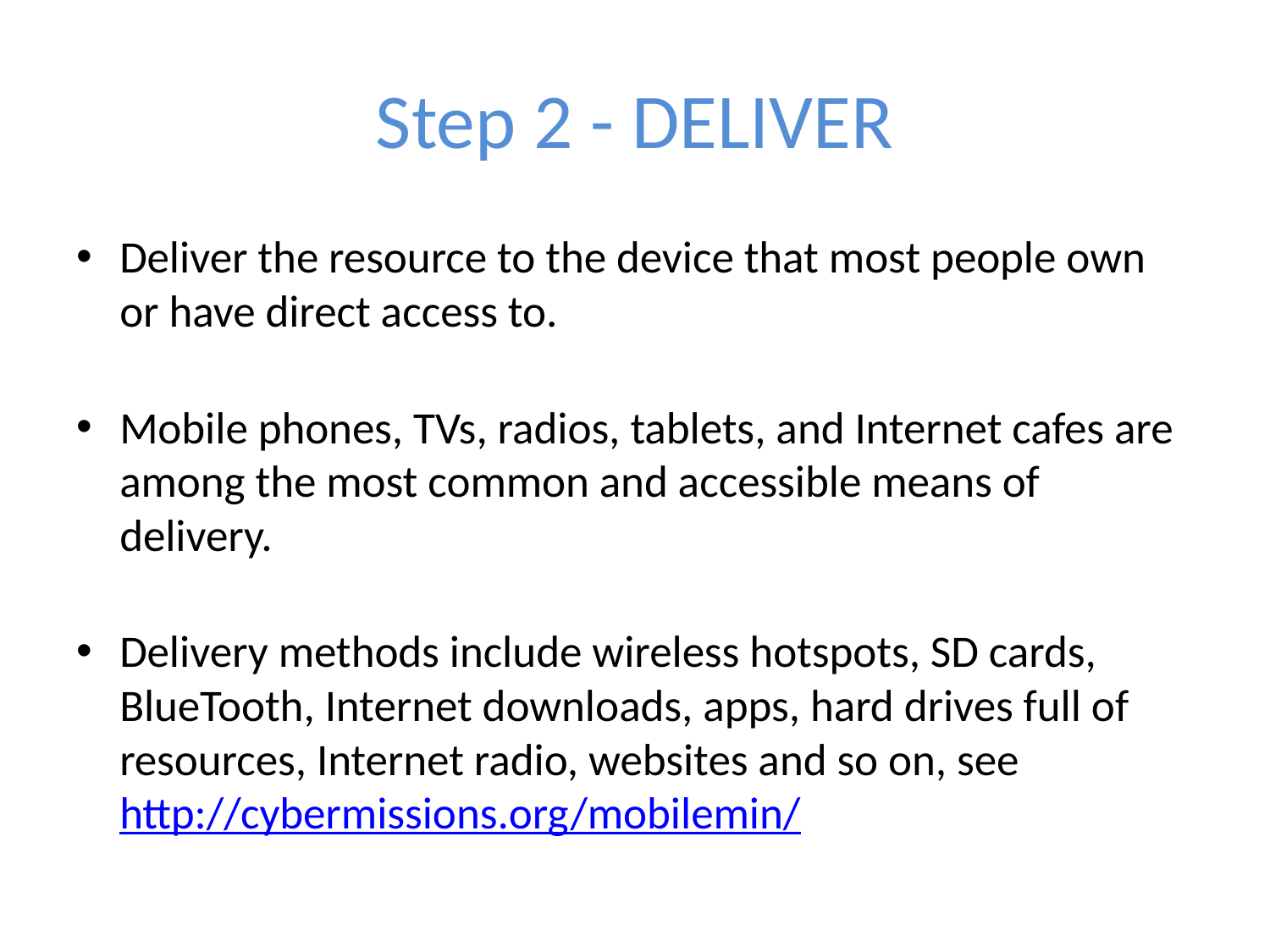

# Step 2 - DELIVER
Deliver the resource to the device that most people own or have direct access to.
Mobile phones, TVs, radios, tablets, and Internet cafes are among the most common and accessible means of delivery.
Delivery methods include wireless hotspots, SD cards, BlueTooth, Internet downloads, apps, hard drives full of resources, Internet radio, websites and so on, see http://cybermissions.org/mobilemin/